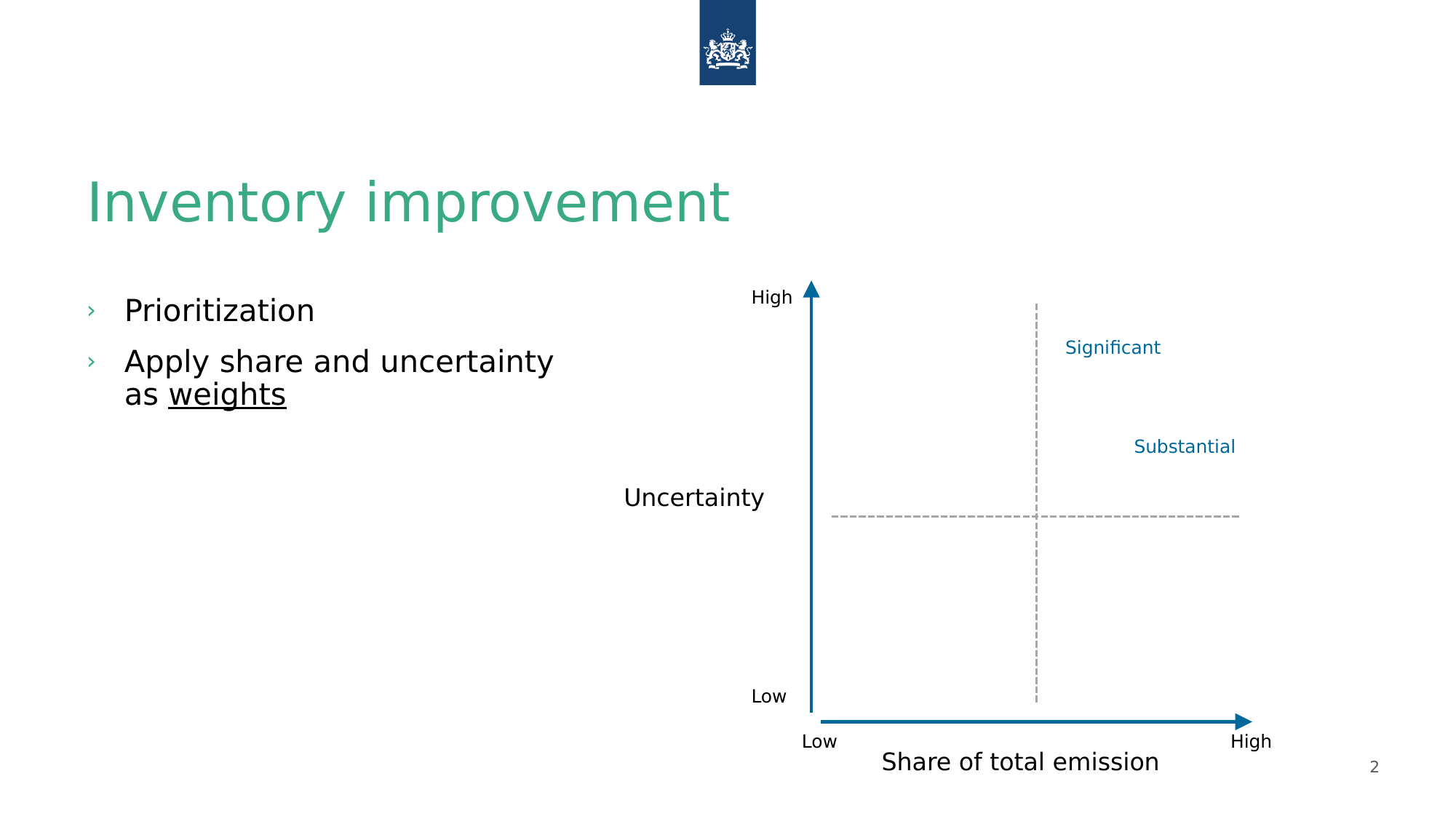

# Inventory improvement
High
Uncertainty
Low
Prioritization
Apply share and uncertainty as weights
Significant
Substantial
Low
High
Share of total emission
2